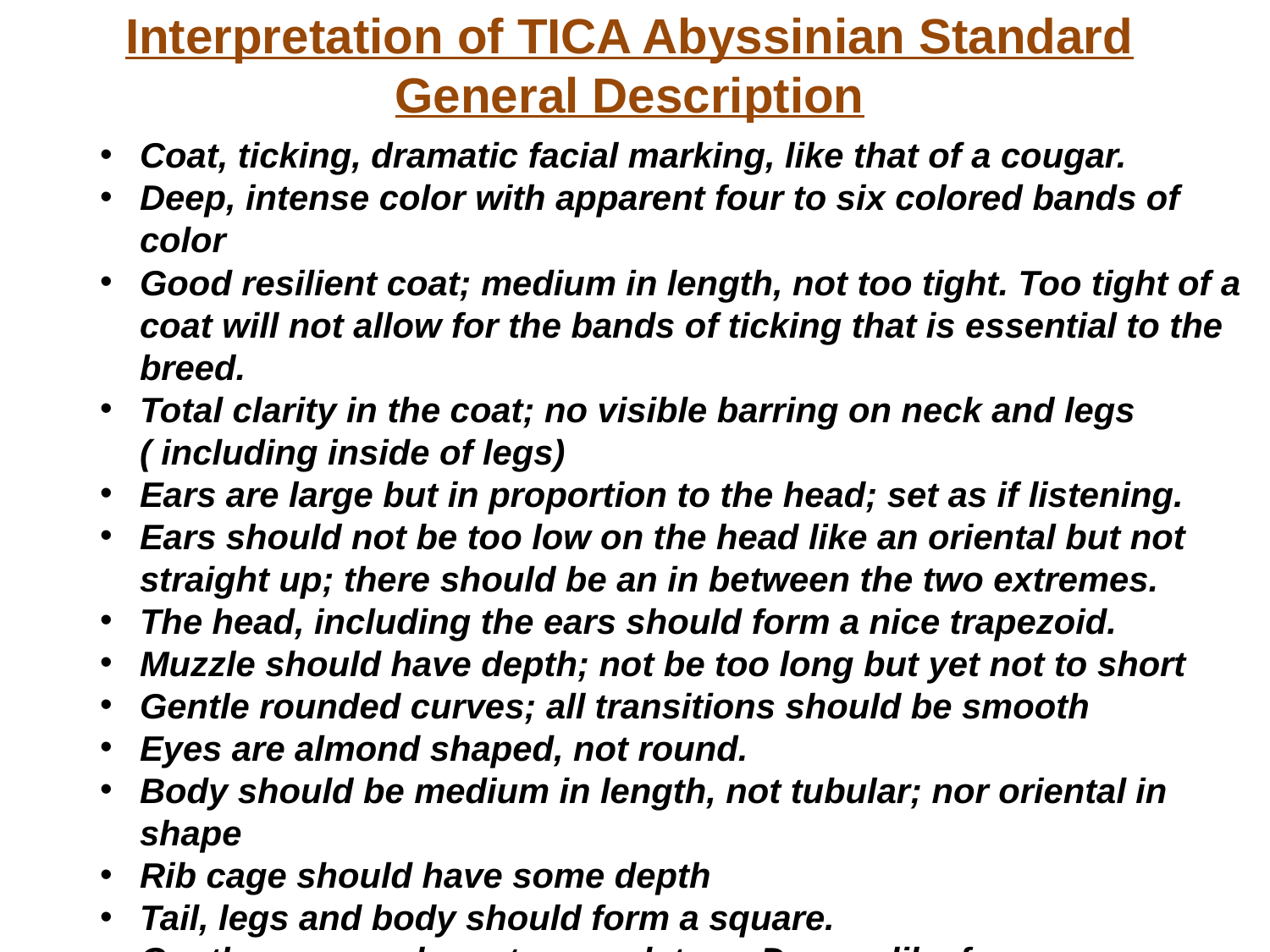

# Interpretation of TICA Abyssinian Standard General Description
Coat, ticking, dramatic facial marking, like that of a cougar.
Deep, intense color with apparent four to six colored bands of color
Good resilient coat; medium in length, not too tight. Too tight of a coat will not allow for the bands of ticking that is essential to the breed.
Total clarity in the coat; no visible barring on neck and legs ( including inside of legs)
Ears are large but in proportion to the head; set as if listening.
Ears should not be too low on the head like an oriental but not straight up; there should be an in between the two extremes.
The head, including the ears should form a nice trapezoid.
Muzzle should have depth; not be too long but yet not to short
Gentle rounded curves; all transitions should be smooth
Eyes are almond shaped, not round.
Body should be medium in length, not tubular; nor oriental in shape
Rib cage should have some depth
Tail, legs and body should form a square.
Gentle curves; elegant musculature; Dancer like form
OVERALL BALANCE